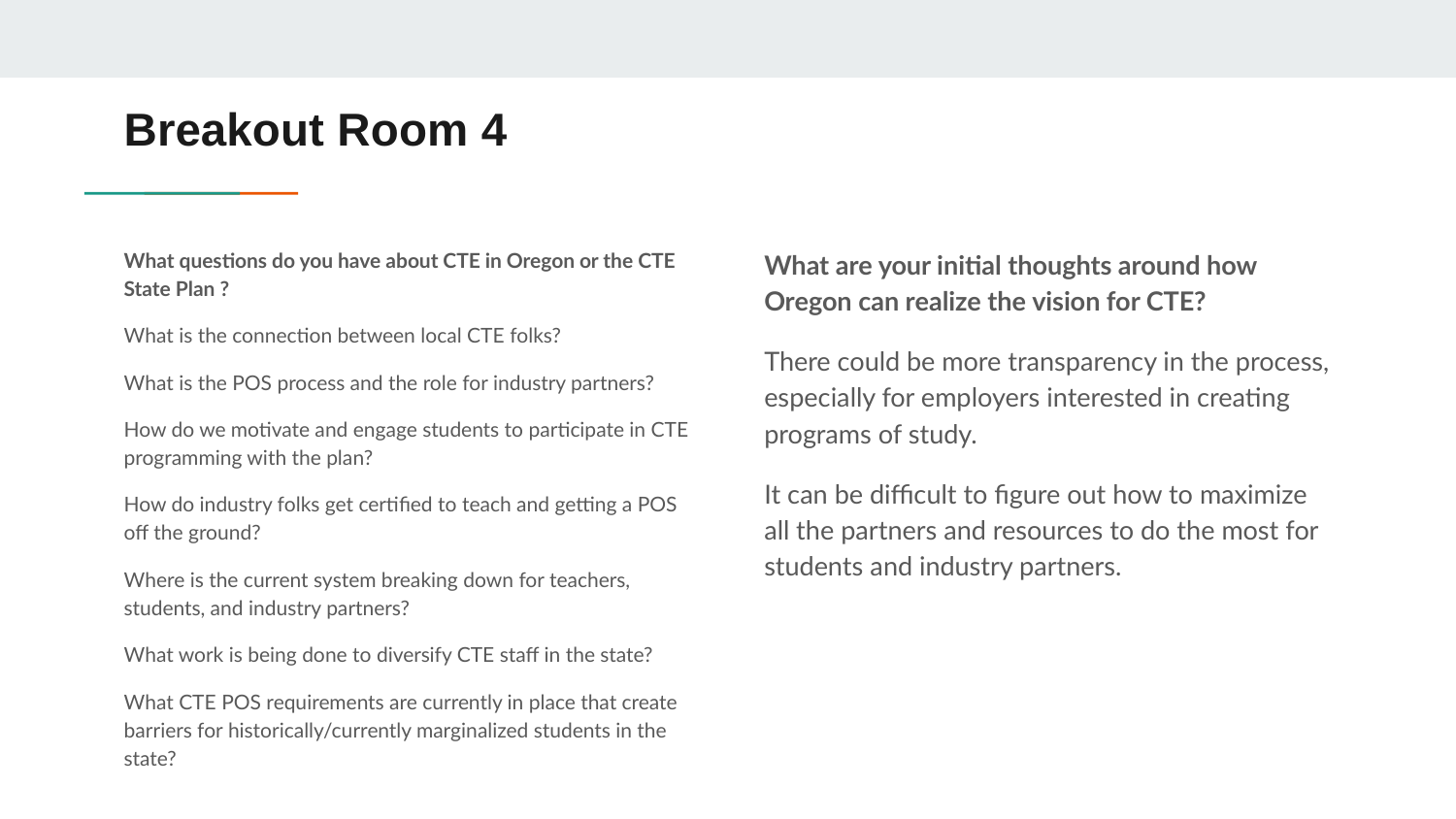

# Breakout Room 4
What questions do you have about CTE in Oregon or the CTE State Plan ?
What is the connection between local CTE folks?
What is the POS process and the role for industry partners?
How do we motivate and engage students to participate in CTE programming with the plan?
How do industry folks get certified to teach and getting a POS off the ground?
Where is the current system breaking down for teachers, students, and industry partners?
What work is being done to diversify CTE staff in the state?
What CTE POS requirements are currently in place that create barriers for historically/currently marginalized students in the state?

What are your initial thoughts around how Oregon can realize the vision for CTE?
There could be more transparency in the process, especially for employers interested in creating programs of study.
It can be difficult to figure out how to maximize all the partners and resources to do the most for students and industry partners.